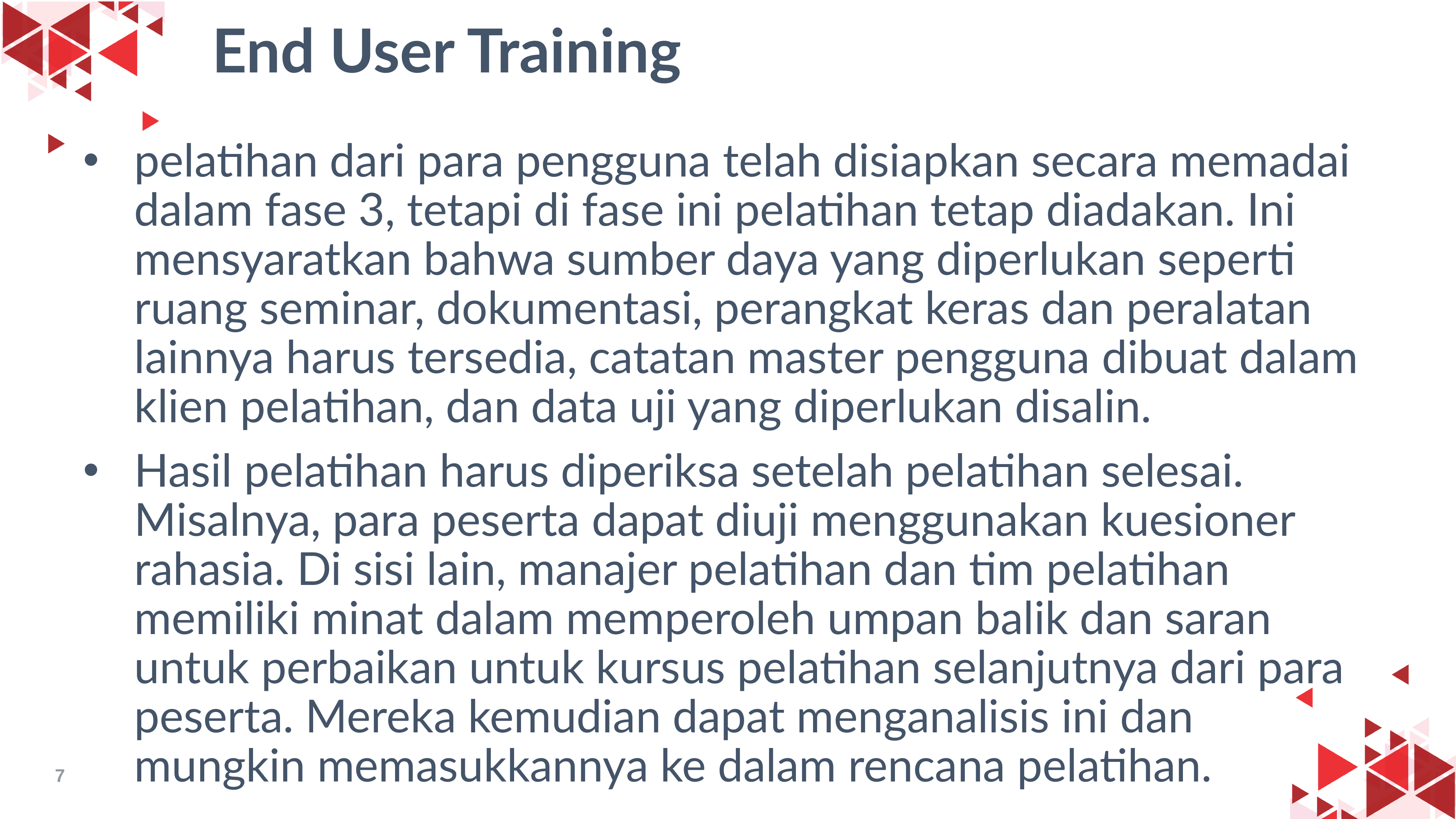

# End User Training
pelatihan dari para pengguna telah disiapkan secara memadai dalam fase 3, tetapi di fase ini pelatihan tetap diadakan. Ini mensyaratkan bahwa sumber daya yang diperlukan seperti ruang seminar, dokumentasi, perangkat keras dan peralatan lainnya harus tersedia, catatan master pengguna dibuat dalam klien pelatihan, dan data uji yang diperlukan disalin.
Hasil pelatihan harus diperiksa setelah pelatihan selesai. Misalnya, para peserta dapat diuji menggunakan kuesioner rahasia. Di sisi lain, manajer pelatihan dan tim pelatihan memiliki minat dalam memperoleh umpan balik dan saran untuk perbaikan untuk kursus pelatihan selanjutnya dari para peserta. Mereka kemudian dapat menganalisis ini dan mungkin memasukkannya ke dalam rencana pelatihan.
7